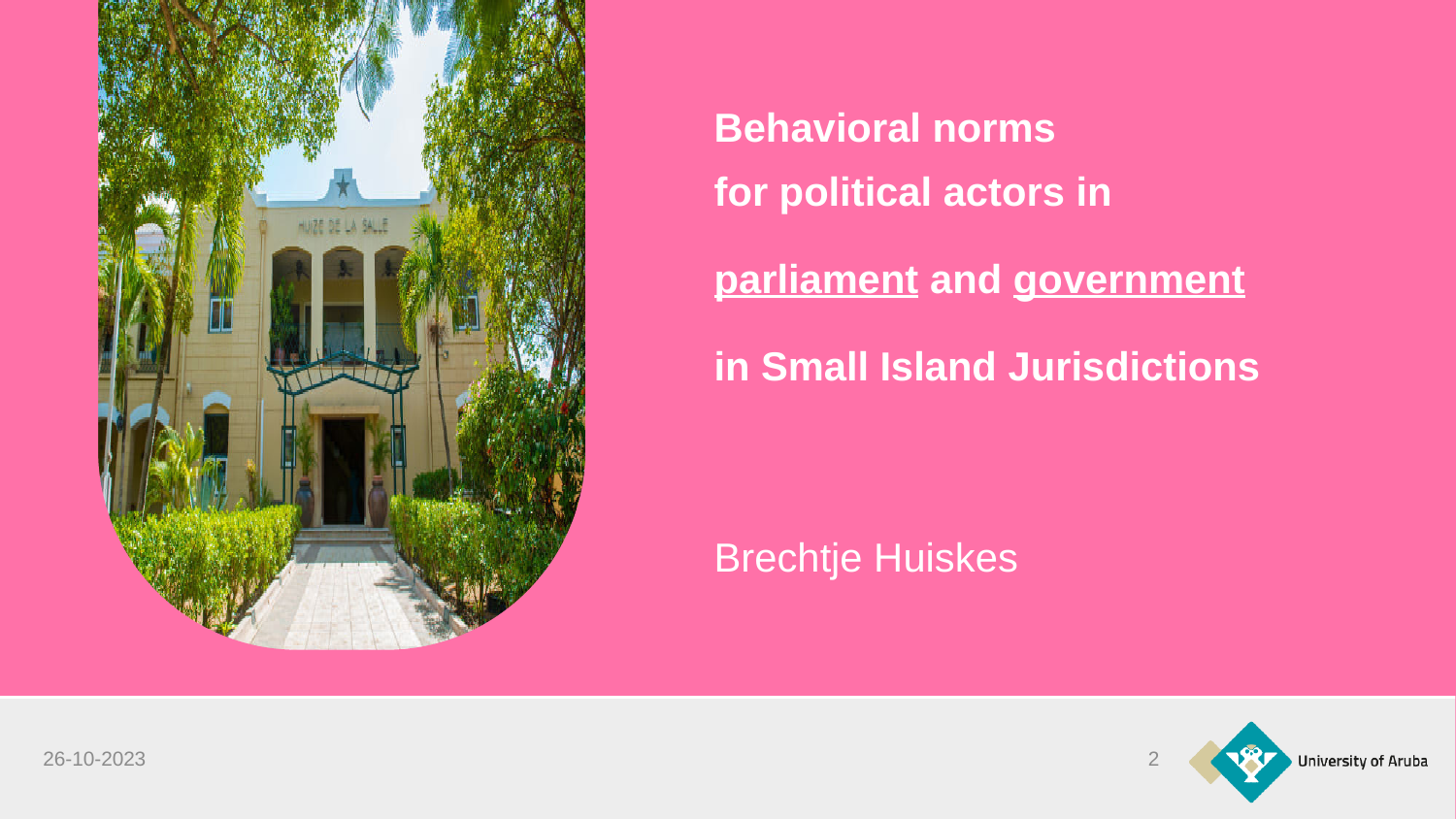

Behavioral norms
for political actors in
parliament and government
in Small Island Jurisdictions

Brechtje Huiskes
26-10-2023

2